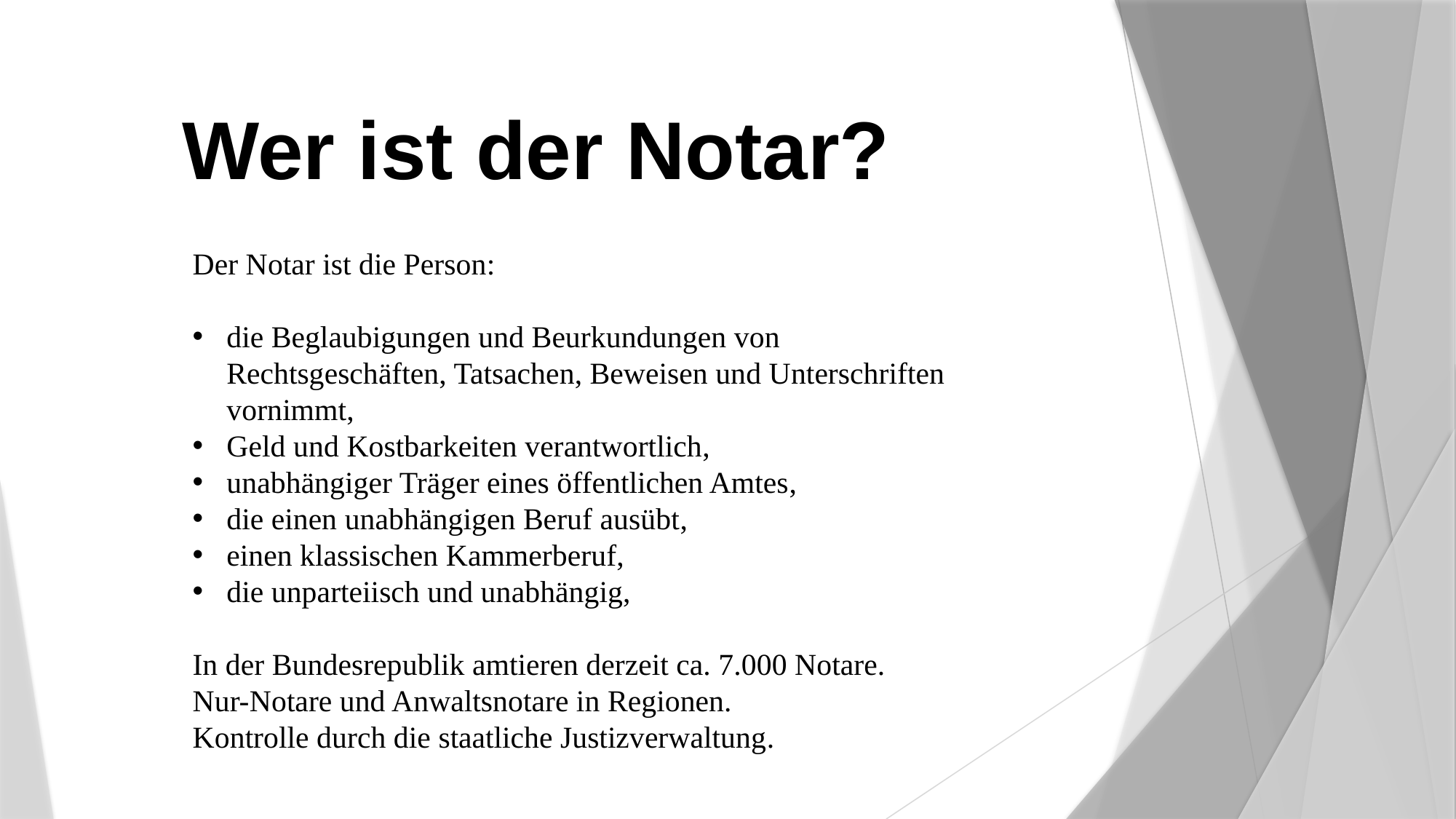

Wer ist der Notar?
Der Notar ist die Person:

die Beglaubigungen und Beurkundungen von Rechtsgeschäften, Tatsachen, Beweisen und Unterschriften vornimmt,
Geld und Kostbarkeiten verantwortlich,
unabhängiger Träger eines öffentlichen Amtes,
die einen unabhängigen Beruf ausübt,
einen klassischen Kammerberuf,
die unparteiisch und unabhängig,

In der Bundesrepublik amtieren derzeit ca. 7.000 Notare.
Nur-Notare und Anwaltsnotare in Regionen.
Kontrolle durch die staatliche Justizverwaltung.